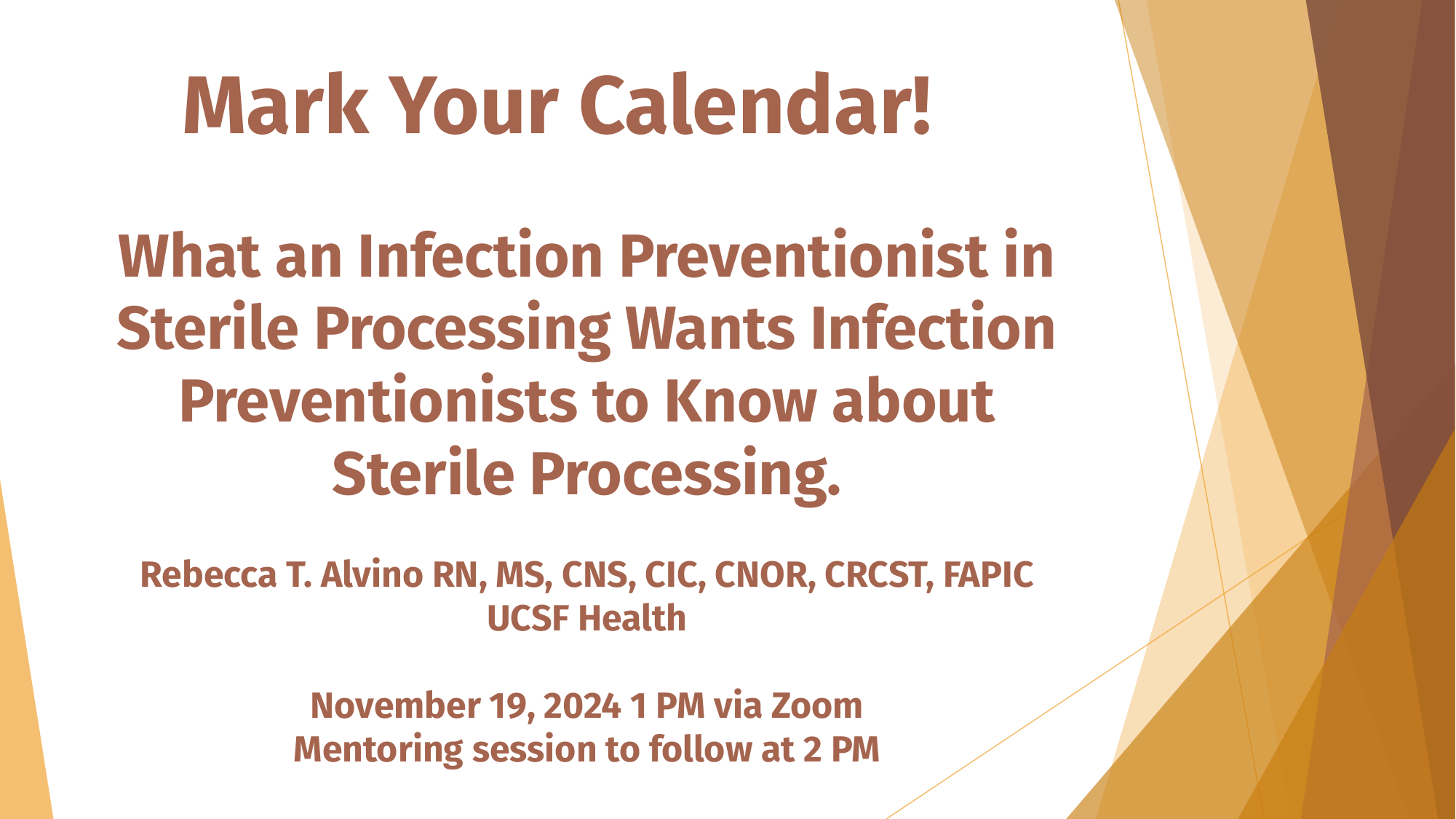

Mark Your Calendar!
What an Infection Preventionist in Sterile Processing Wants Infection Preventionists to Know about Sterile Processing.

Rebecca T. Alvino RN, MS, CNS, CIC, CNOR, CRCST, FAPIC
UCSF Health

November 19, 2024 1 PM via Zoom
Mentoring session to follow at 2 PM